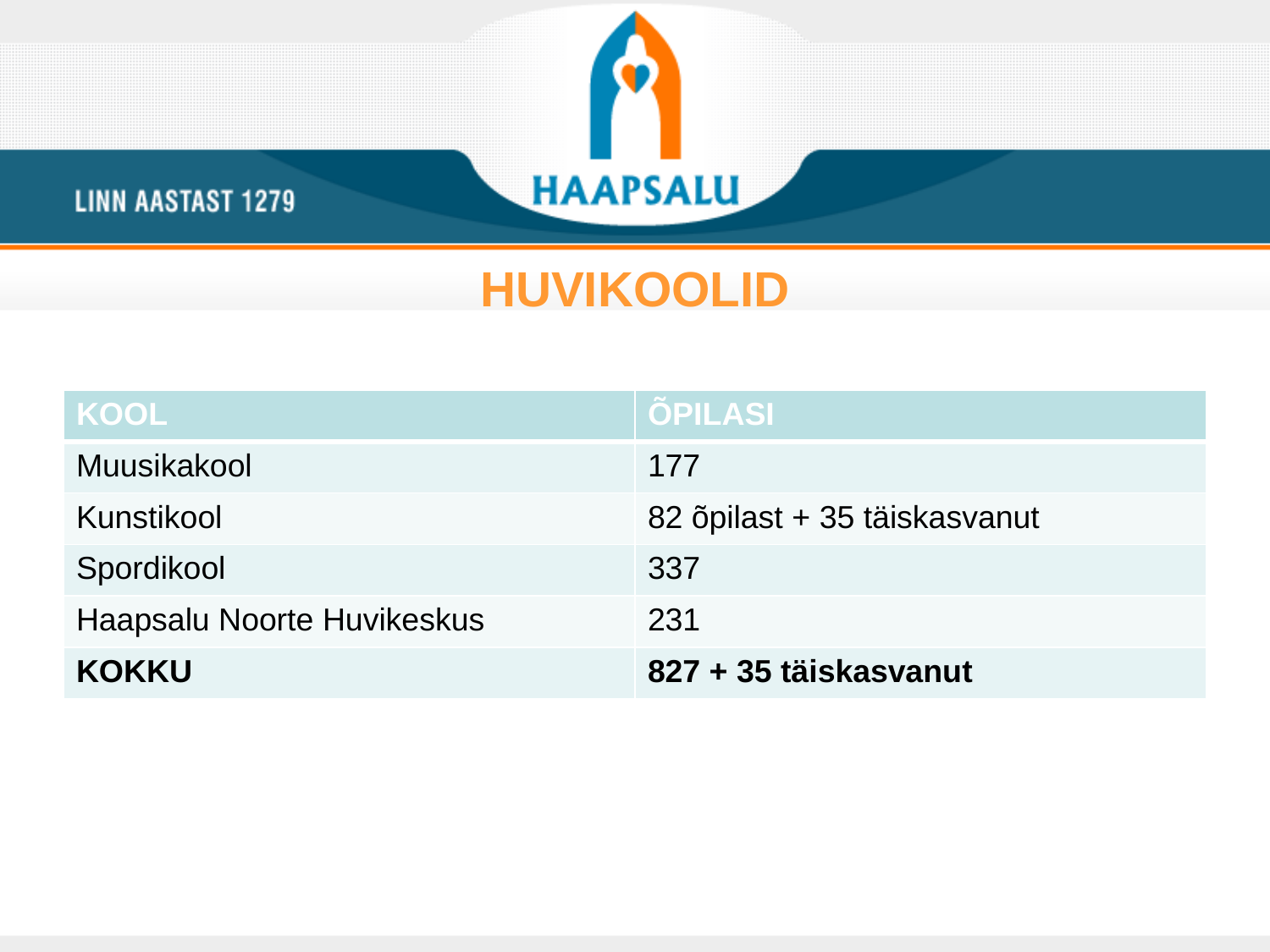

# HUVIKOOLID
| KOOL | ÕPILASI |
| --- | --- |
| Muusikakool | 177 |
| Kunstikool | 82 õpilast + 35 täiskasvanut |
| Spordikool | 337 |
| Haapsalu Noorte Huvikeskus | 231 |
| KOKKU | 827 + 35 täiskasvanut |